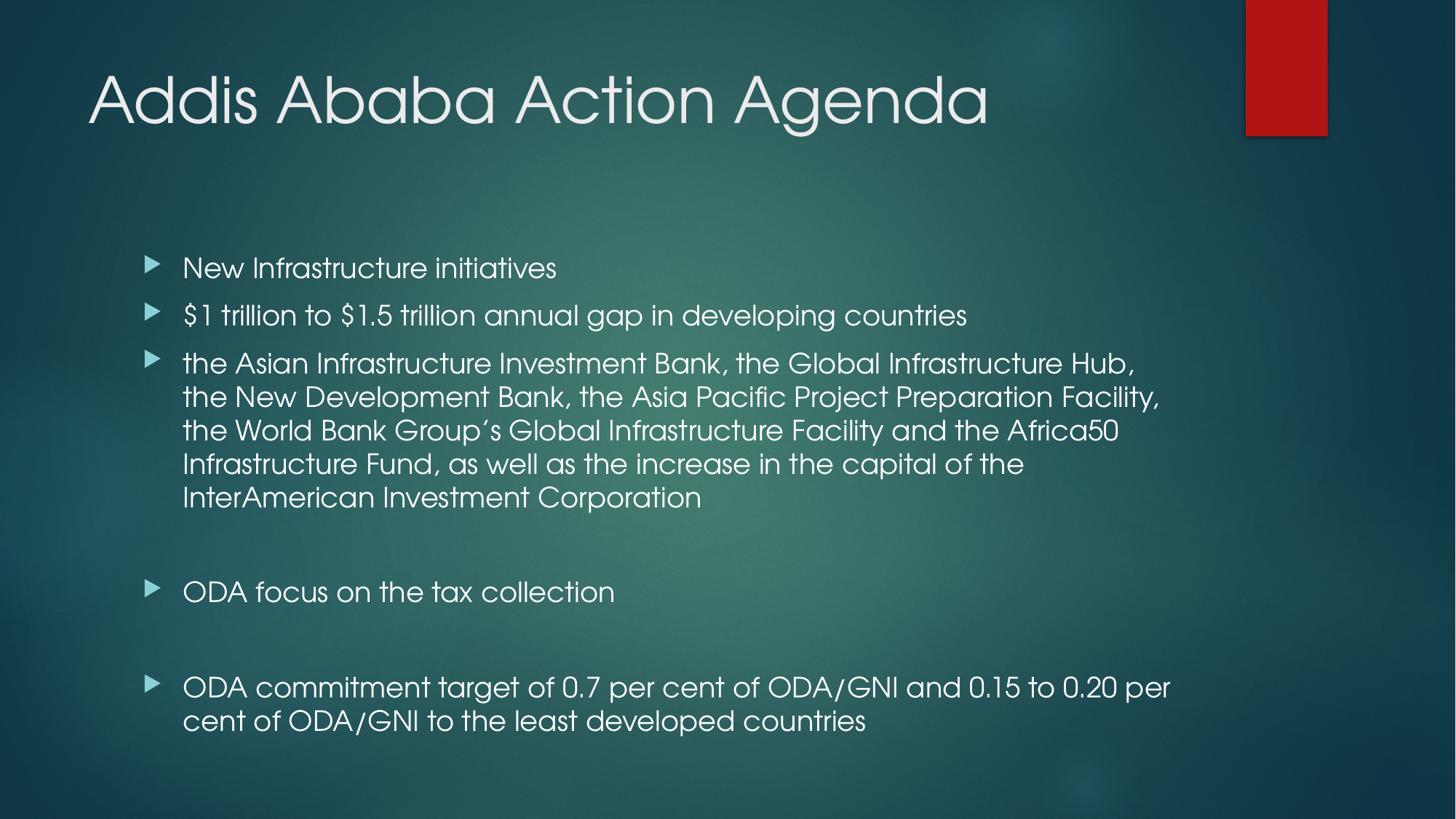

# Addis Ababa Action Agenda
New Infrastructure initiatives
$1 trillion to $1.5 trillion annual gap in developing countries
the Asian Infrastructure Investment Bank, the Global Infrastructure Hub, the New Development Bank, the Asia Pacific Project Preparation Facility, the World Bank Group’s Global Infrastructure Facility and the Africa50 Infrastructure Fund, as well as the increase in the capital of the InterAmerican Investment Corporation

ODA focus on the tax collection

ODA commitment target of 0.7 per cent of ODA/GNI and 0.15 to 0.20 per cent of ODA/GNI to the least developed countries